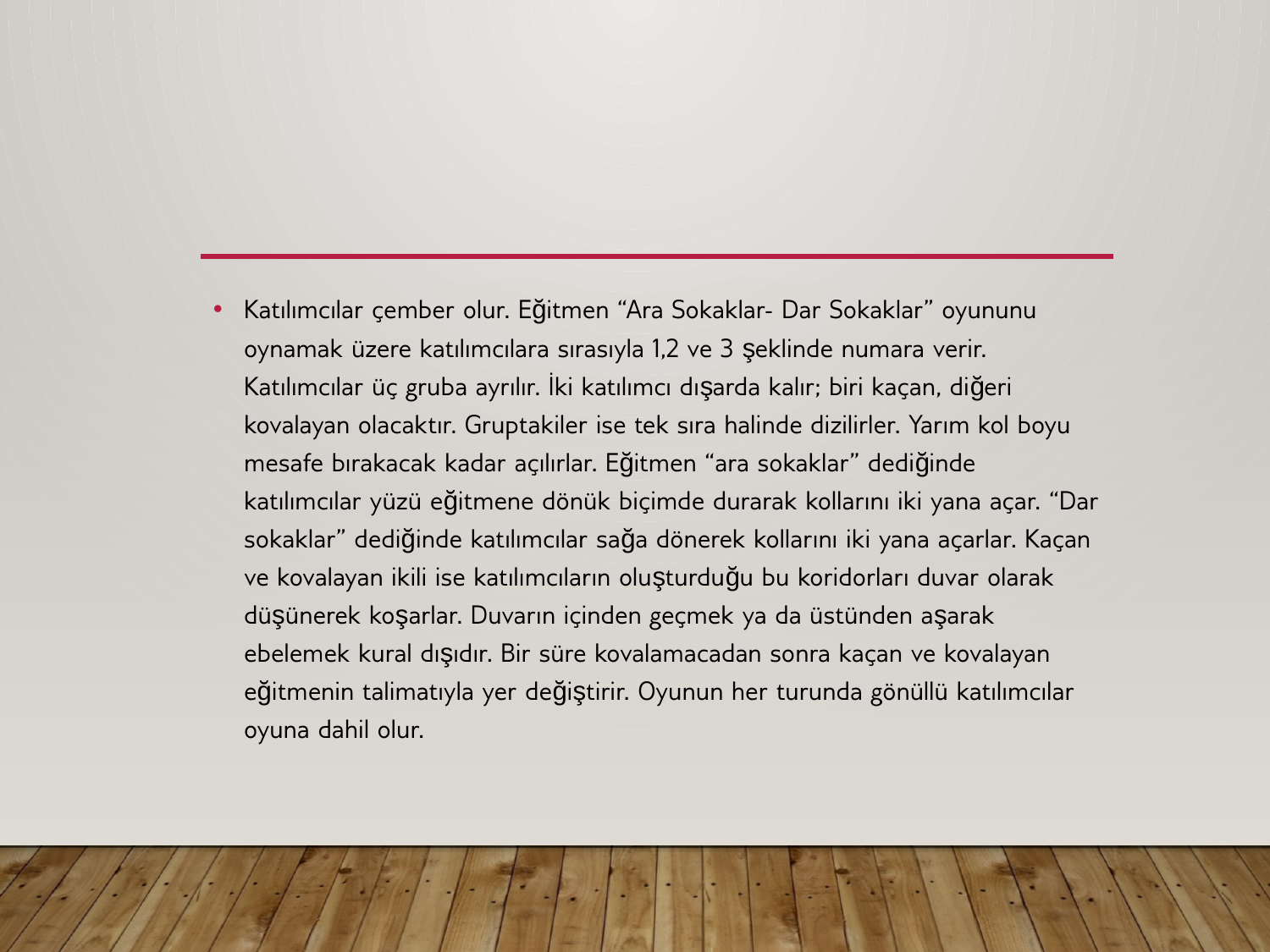

#
Katılımcılar çember olur. Eğitmen “Ara Sokaklar- Dar Sokaklar” oyununu oynamak üzere katılımcılara sırasıyla 1,2 ve 3 şeklinde numara verir. Katılımcılar üç gruba ayrılır. İki katılımcı dışarda kalır; biri kaçan, diğeri kovalayan olacaktır. Gruptakiler ise tek sıra halinde dizilirler. Yarım kol boyu mesafe bırakacak kadar açılırlar. Eğitmen “ara sokaklar” dediğinde katılımcılar yüzü eğitmene dönük biçimde durarak kollarını iki yana açar. “Dar sokaklar” dediğinde katılımcılar sağa dönerek kollarını iki yana açarlar. Kaçan ve kovalayan ikili ise katılımcıların oluşturduğu bu koridorları duvar olarak düşünerek koşarlar. Duvarın içinden geçmek ya da üstünden aşarak ebelemek kural dışıdır. Bir süre kovalamacadan sonra kaçan ve kovalayan eğitmenin talimatıyla yer değiştirir. Oyunun her turunda gönüllü katılımcılar oyuna dahil olur.